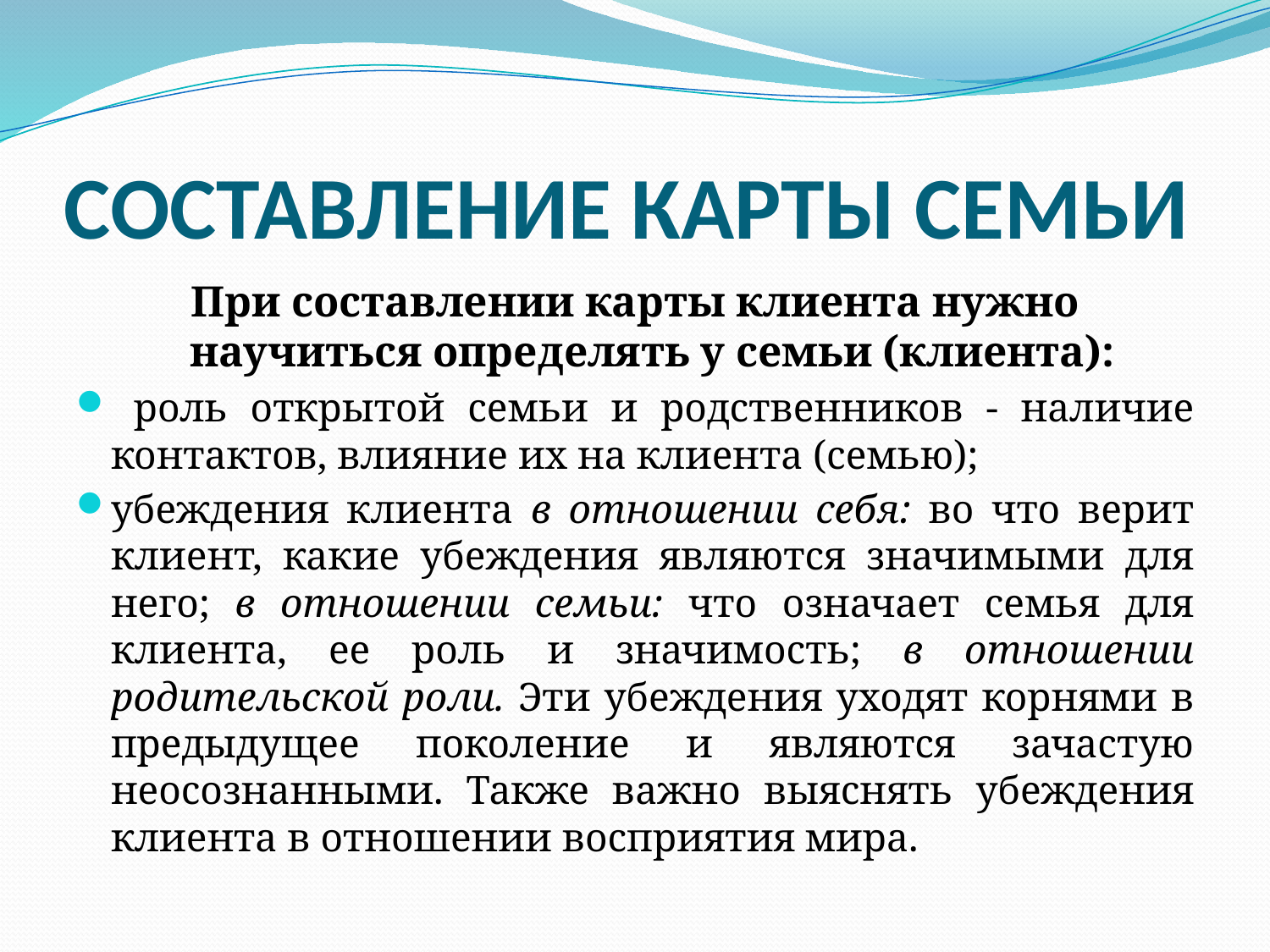

# СОСТАВЛЕНИЕ КАРТЫ СЕМЬИ
При составлении карты клиента нужно научиться определять у семьи (клиента):
 роль открытой семьи и родственников - наличие контактов, влияние их на клиента (семью);
убеждения клиента в отношении себя: во что верит клиент, какие убеждения являются значимыми для него; в отношении семьи: что означает семья для клиента, ее роль и значимость; в отношении родительской роли. Эти убеждения уходят корнями в предыдущее поколение и являются зачастую неосознанными. Также важно выяснять убеждения клиента в отношении восприятия мира.